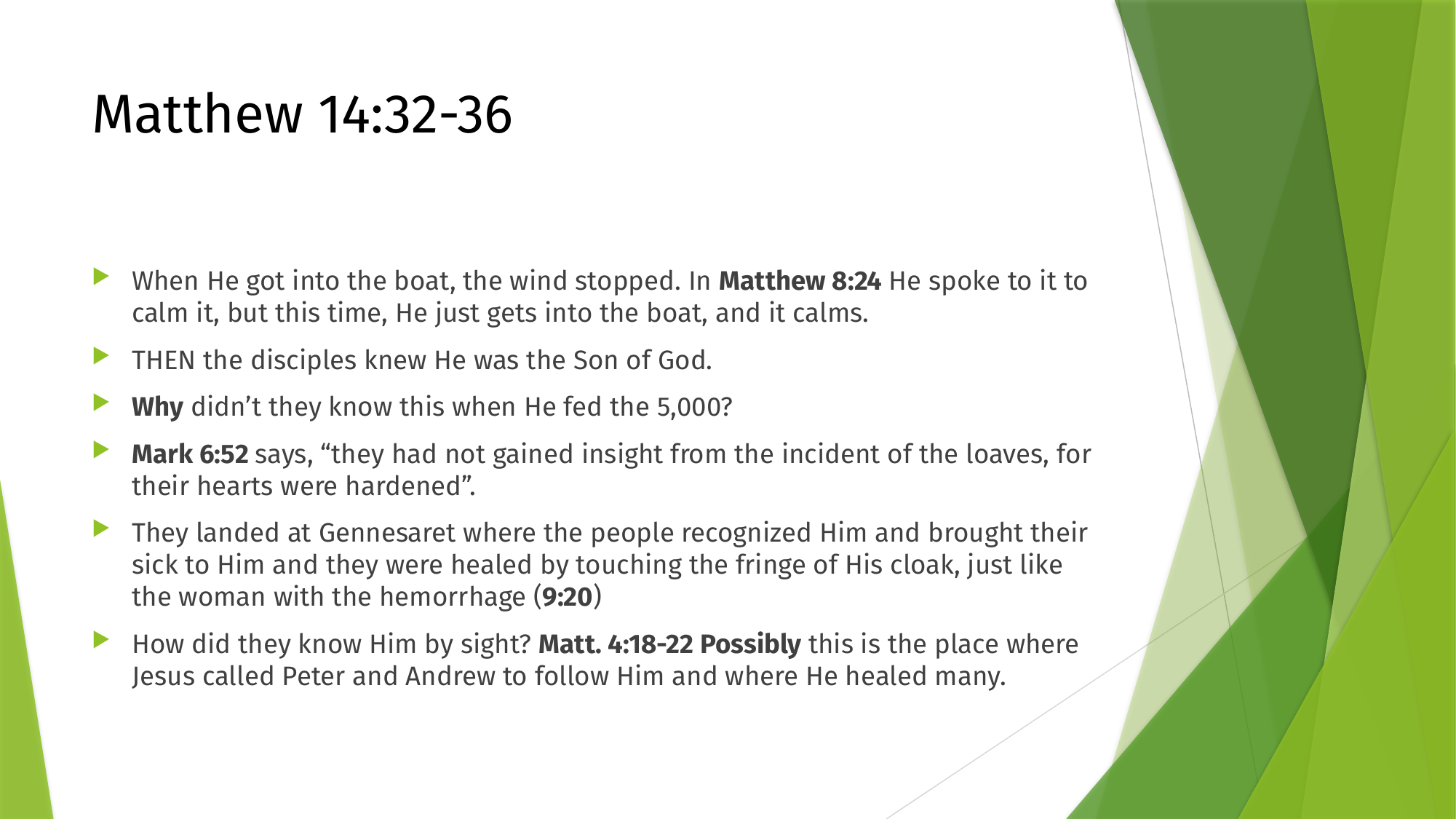

# Matthew 14:32-36
When He got into the boat, the wind stopped. In Matthew 8:24 He spoke to it to calm it, but this time, He just gets into the boat, and it calms.
THEN the disciples knew He was the Son of God.
Why didn’t they know this when He fed the 5,000?
Mark 6:52 says, “they had not gained insight from the incident of the loaves, for their hearts were hardened”.
They landed at Gennesaret where the people recognized Him and brought their sick to Him and they were healed by touching the fringe of His cloak, just like the woman with the hemorrhage (9:20)
How did they know Him by sight? Matt. 4:18-22 Possibly this is the place where Jesus called Peter and Andrew to follow Him and where He healed many.